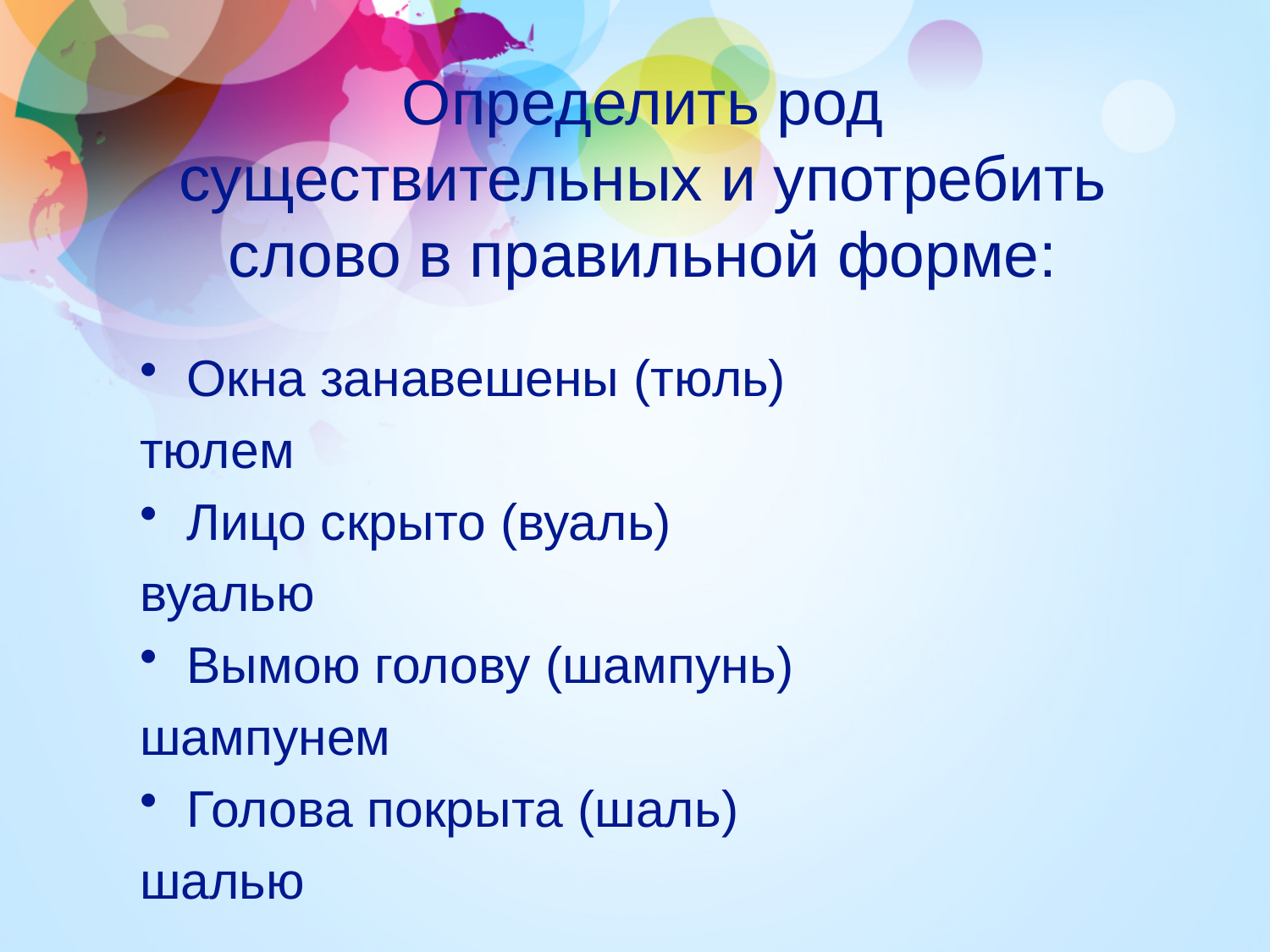

# Определить род существительных и употребить слово в правильной форме:
Окна занавешены (тюль)
тюлем
Лицо скрыто (вуаль)
вуалью
Вымою голову (шампунь)
шампунем
Голова покрыта (шаль)
шалью